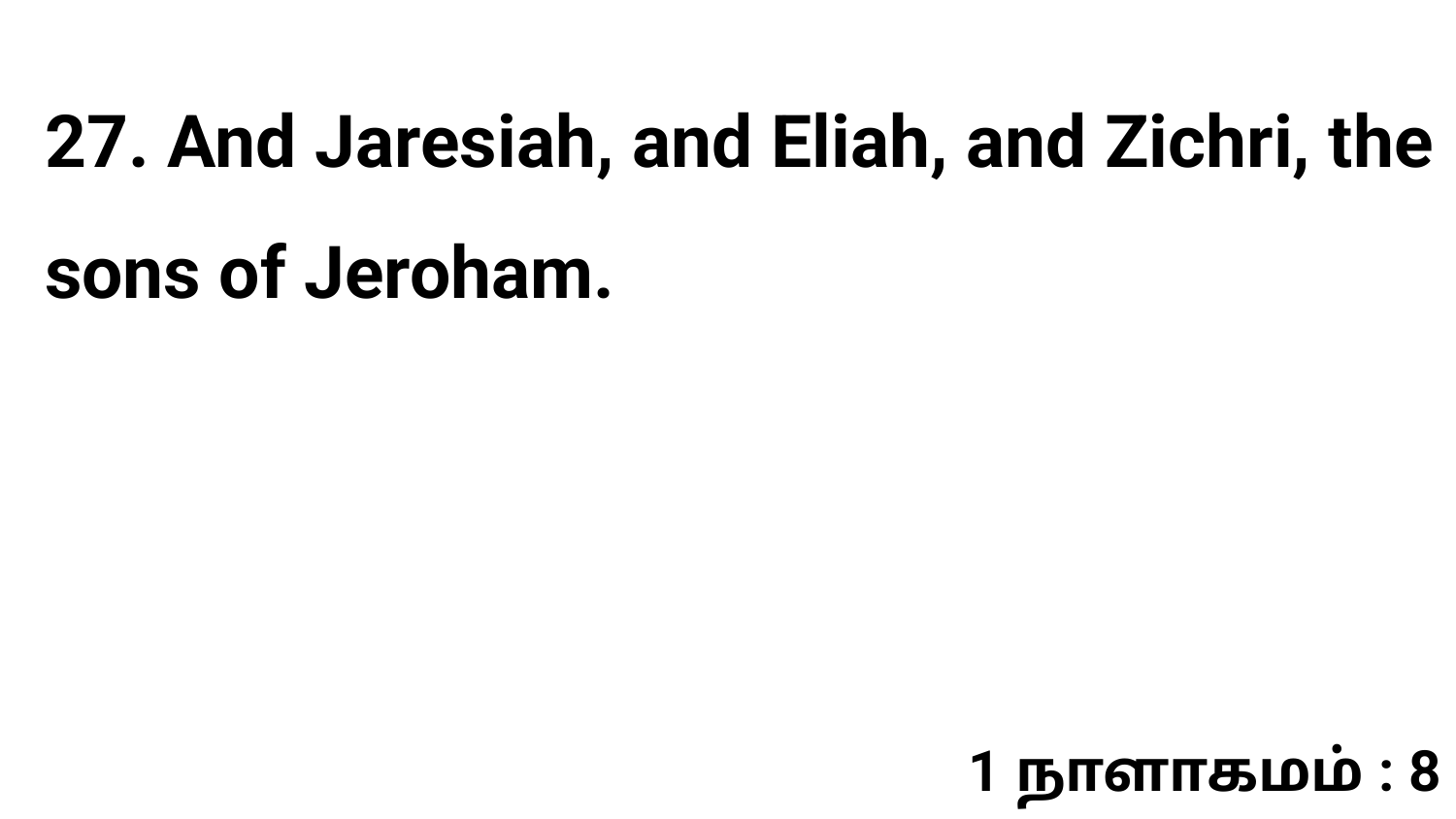

27. And Jaresiah, and Eliah, and Zichri, the sons of Jeroham.
1 நாளாகமம் : 8